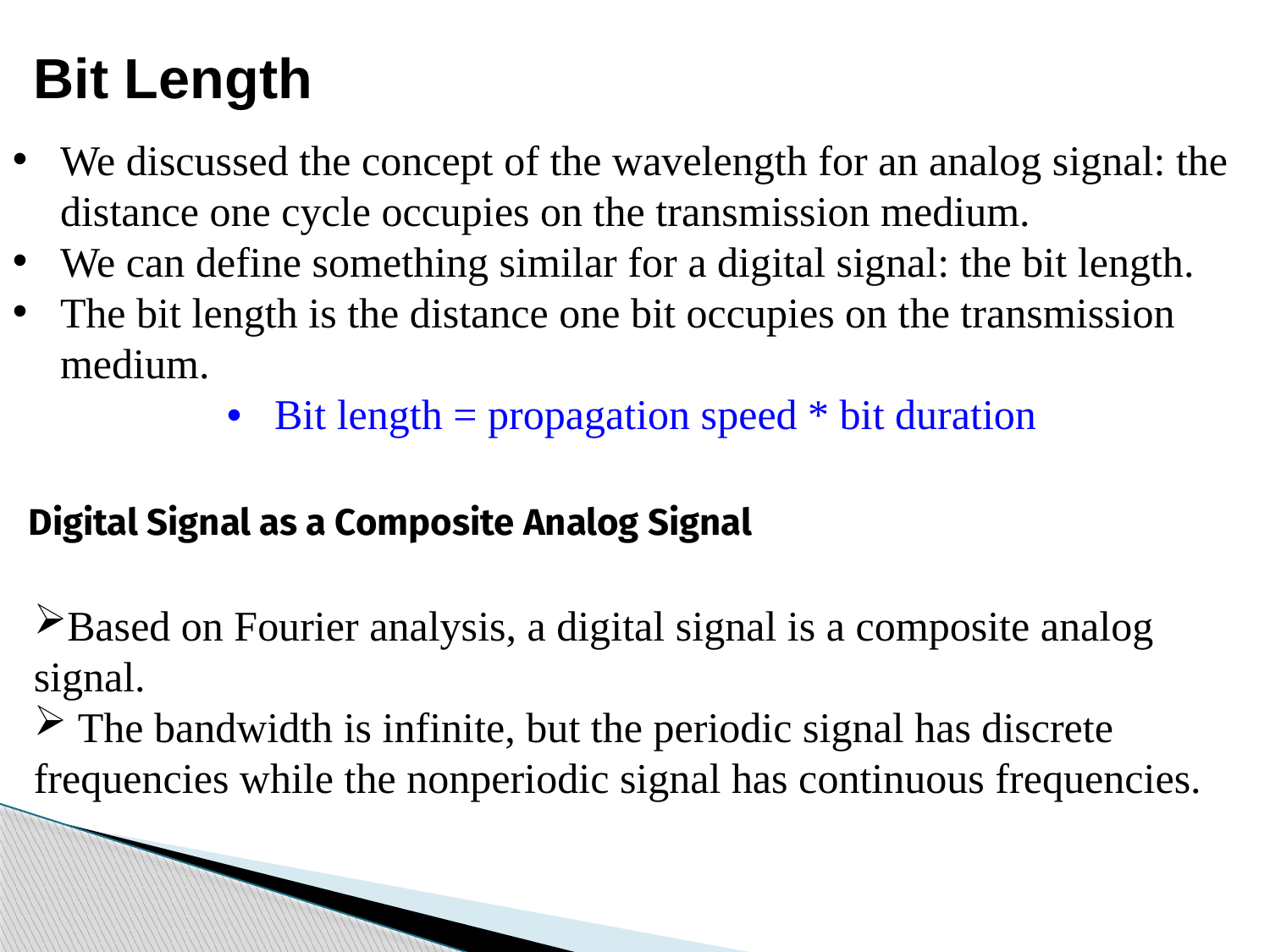

# Bit Length
We discussed the concept of the wavelength for an analog signal: the distance one cycle occupies on the transmission medium.
We can define something similar for a digital signal: the bit length.
The bit length is the distance one bit occupies on the transmission medium.
Bit length = propagation speed * bit duration
Digital Signal as a Composite Analog Signal
Based on Fourier analysis, a digital signal is a composite analog signal.
 The bandwidth is infinite, but the periodic signal has discrete frequencies while the nonperiodic signal has continuous frequencies.